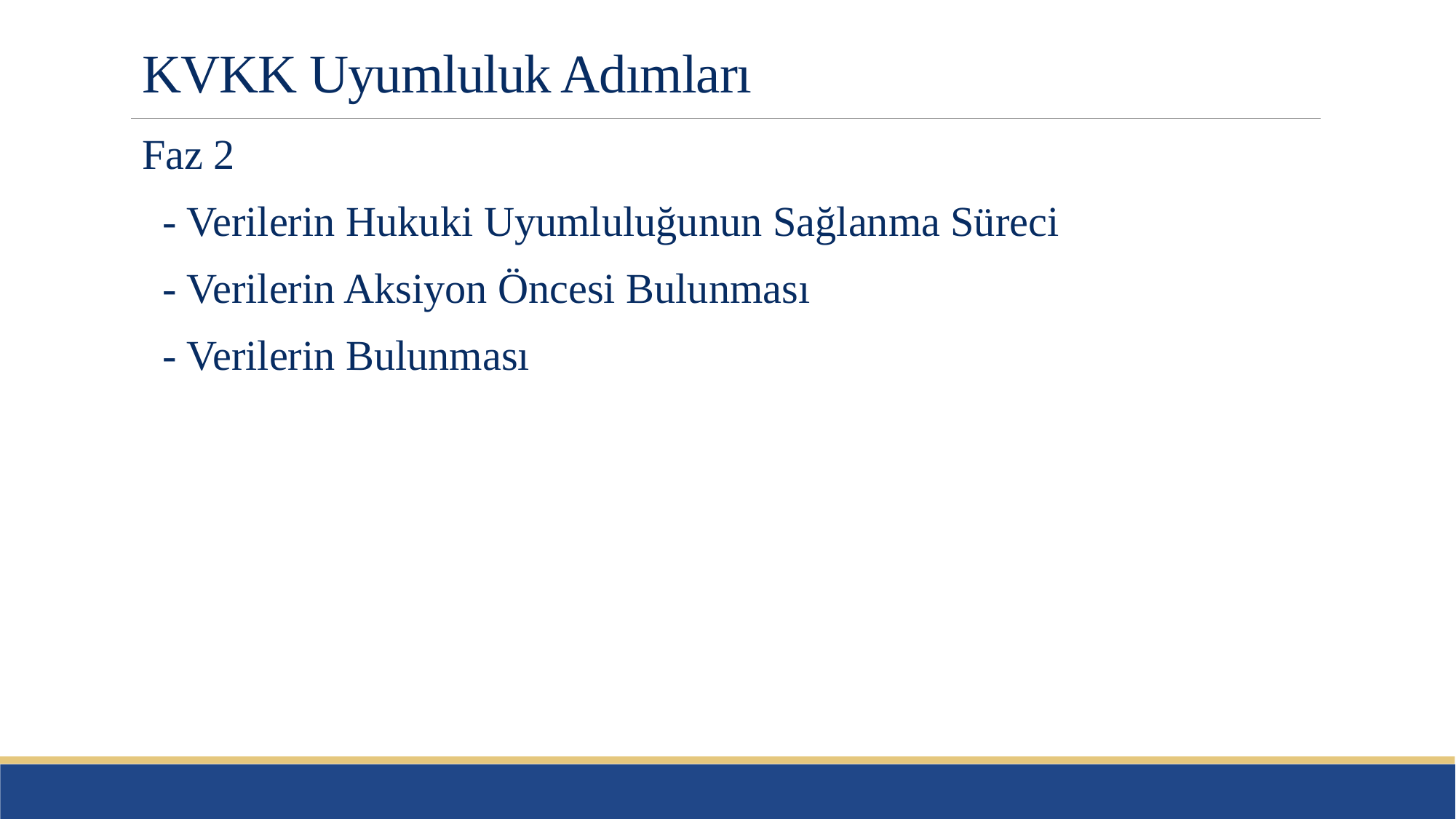

# KVKK Uyumluluk Adımları
Faz 2
  - Verilerin Hukuki Uyumluluğunun Sağlanma Süreci
  - Verilerin Aksiyon Öncesi Bulunması
  - Verilerin Bulunması